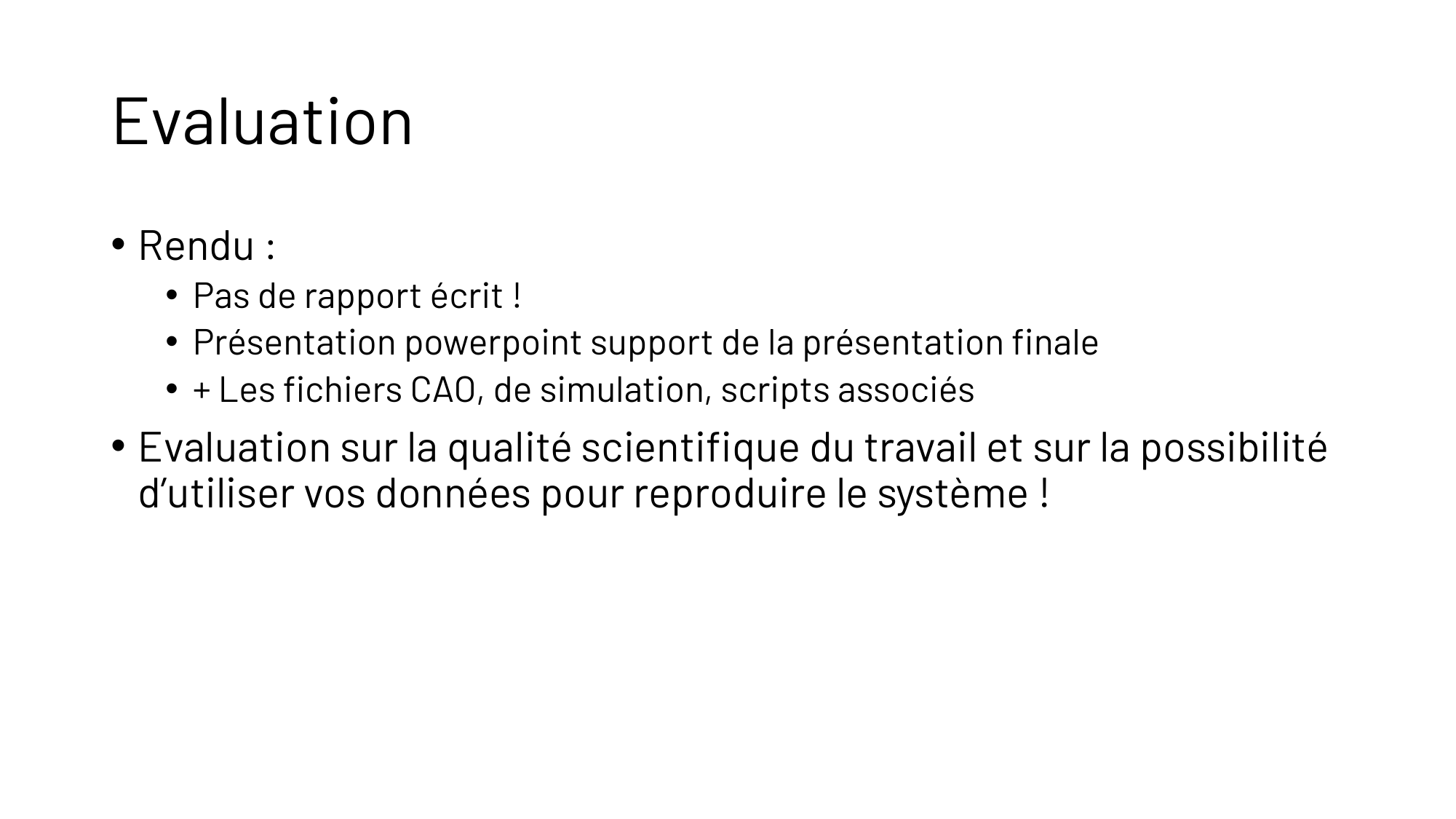

# Evaluation
Rendu :
Pas de rapport écrit !
Présentation powerpoint support de la présentation finale
+ Les fichiers CAO, de simulation, scripts associés
Evaluation sur la qualité scientifique du travail et sur la possibilité d’utiliser vos données pour reproduire le système !